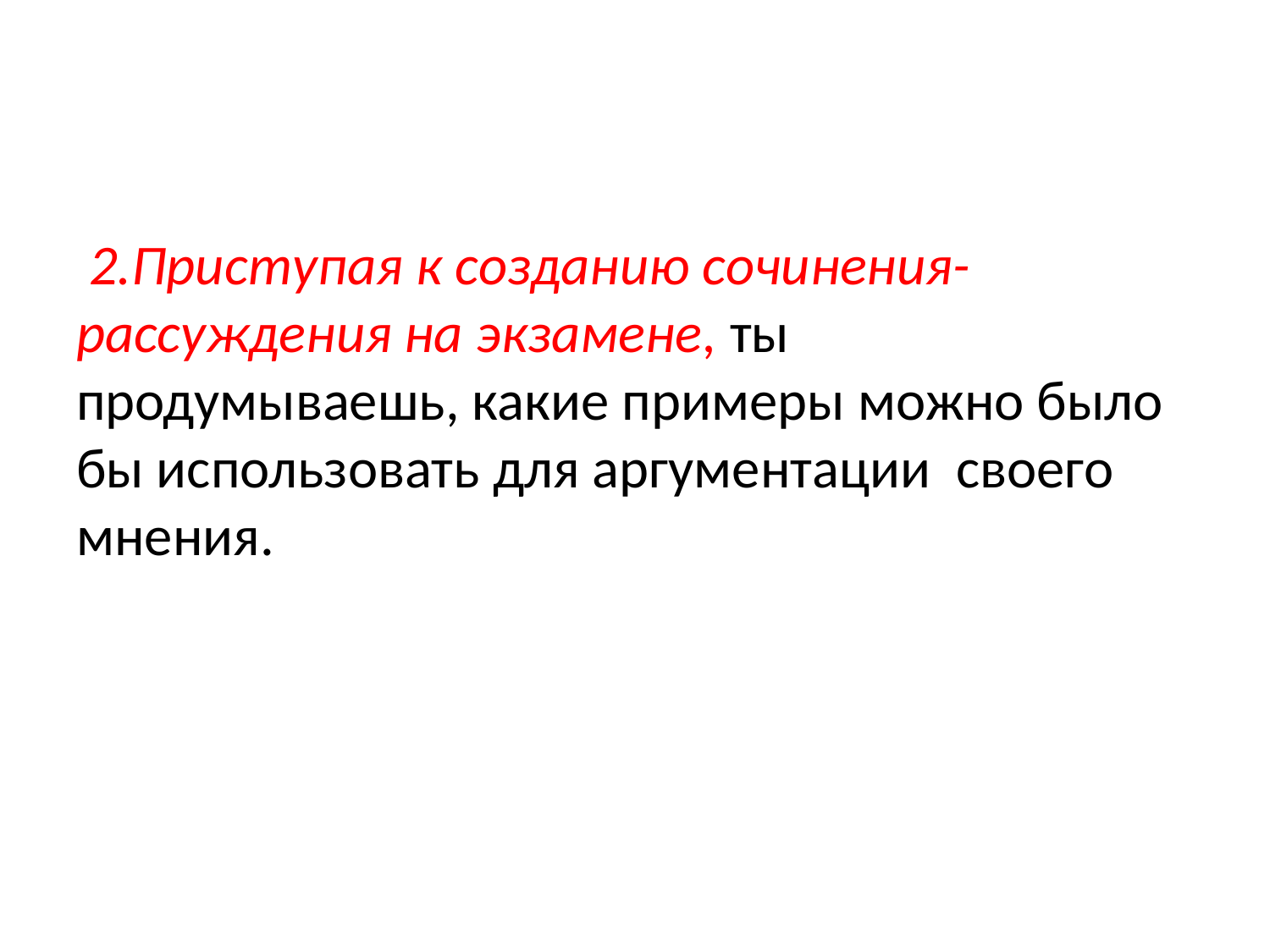

#
 2.Приступая к созданию сочинения-рассуждения на экзамене, ты  продумываешь, какие примеры можно было бы использовать для аргументации  своего мнения.